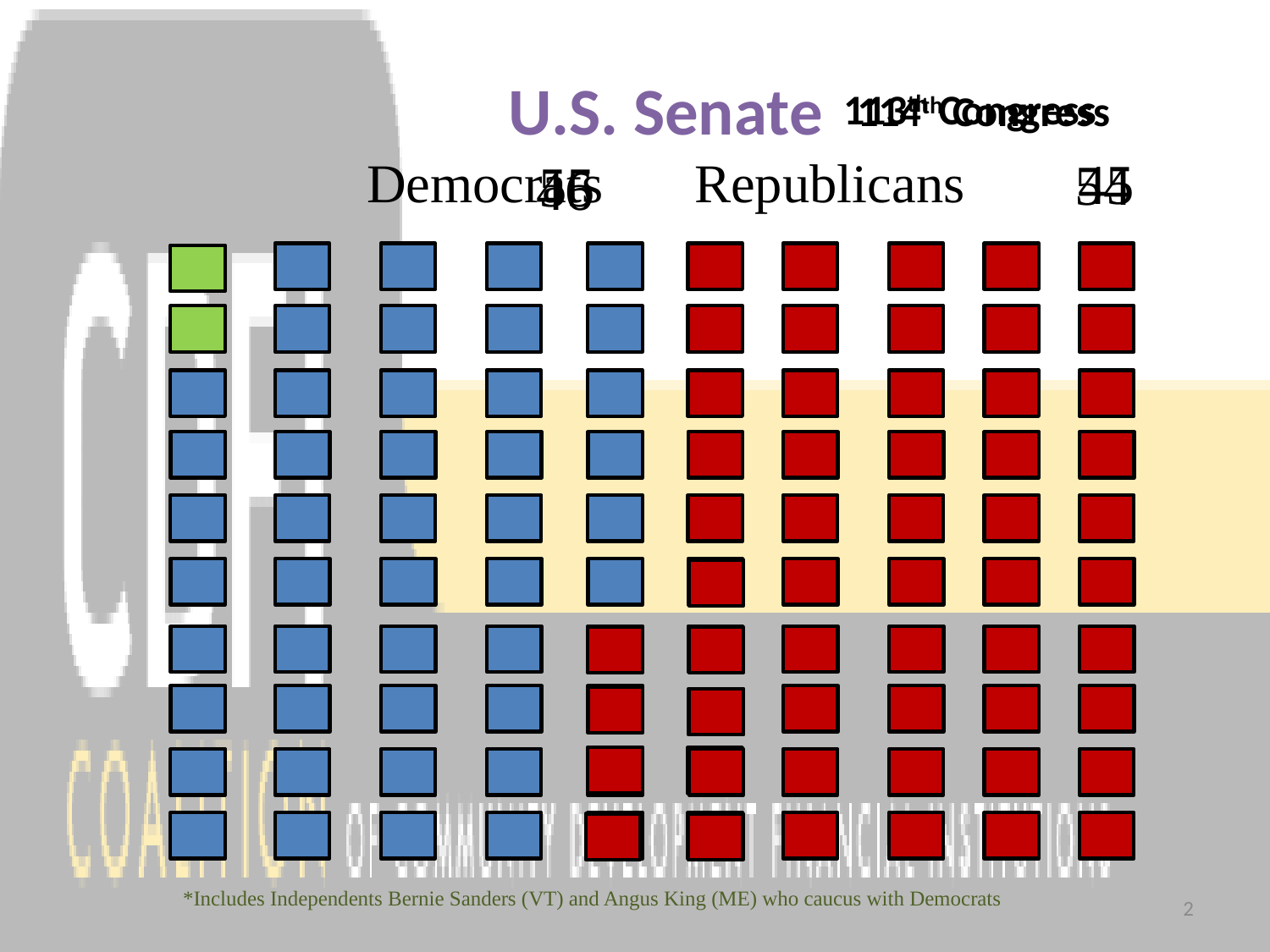

# U.S. Senate Democrats 		Republicans
113th Congress
114th Congress
45
54
55
46

*Includes Independents Bernie Sanders (VT) and Angus King (ME) who caucus with Democrats
2